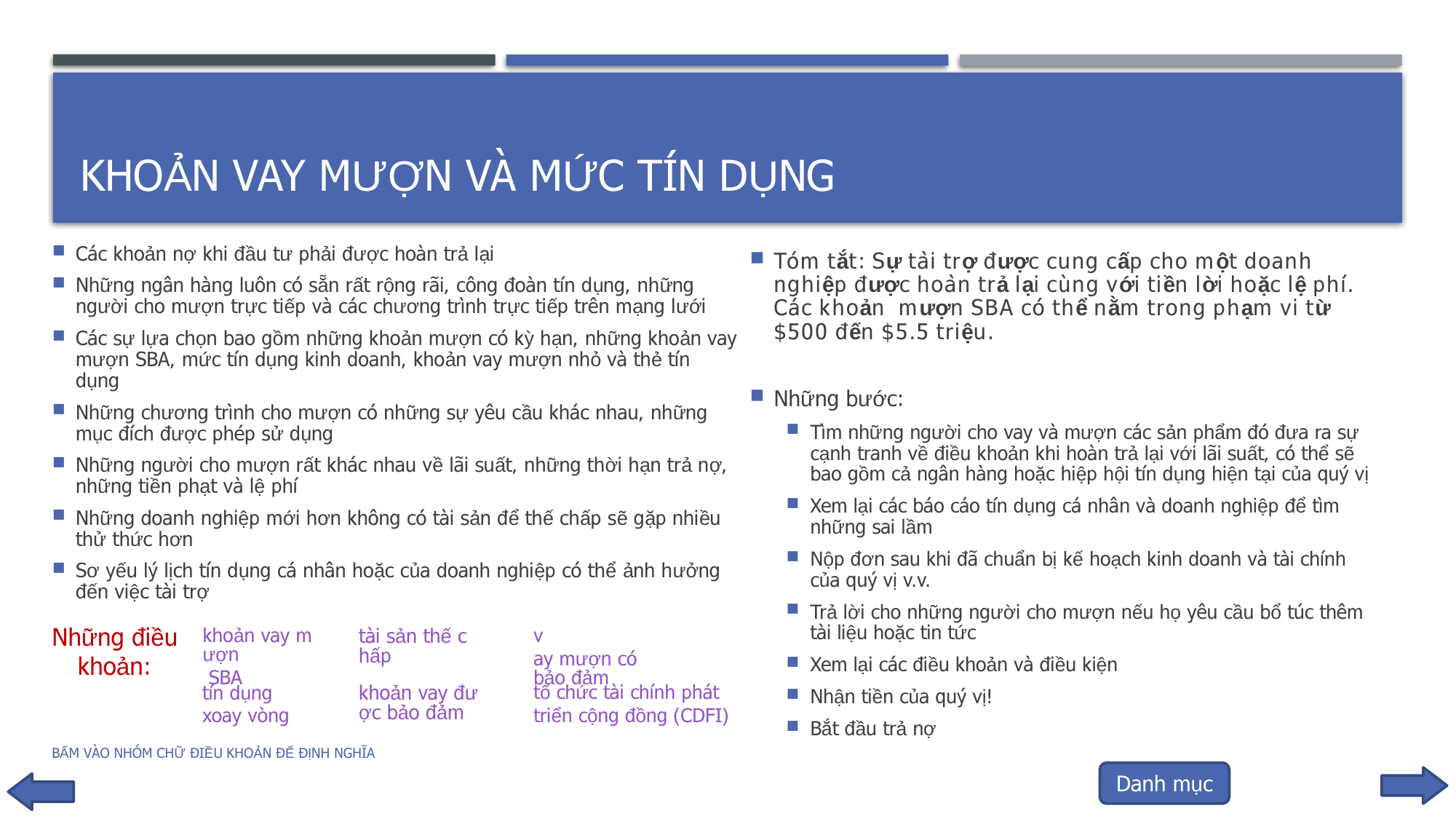

# Khoản vay mượn và mức tín dụng
Các khoản nợ khi đầu tư phải được hoàn trả lại
Những ngân hàng luôn có sẵn rất rộng rãi, công đoàn tín dụng, những người cho mượn trực tiếp và các chương trình trực tiếp trên mạng lưới
Các sự lựa chọn bao gồm những khoản mượn có kỳ hạn, những khoản vay mượn SBA, mức tín dụng kinh doanh, khoản vay mượn nhỏ và thẻ tín dụng
Những chương trình cho mượn có những sự yêu cầu khác nhau, những mục đích được phép sử dụng
Những người cho mượn rất khác nhau về lãi suất, những thời hạn trả nợ, những tiền phạt và lệ phí
Những doanh nghiệp mới hơn không có tài sản để thế chấp sẽ gặp nhiều thử thức hơn
Sơ yếu lý lịch tín dụng cá nhân hoặc của doanh nghiệp có thể ảnh hưởng đến việc tài trợ
Tóm tắt: Sự tài trợ được cung cấp cho một doanh nghiệp được hoàn trả lại cùng với tiền lời hoặc lệ phí. Các khoản  mượn SBA có thể nằm trong phạm vi từ $500 đến $5.5 triệu.

Những bước:
Tìm những người cho vay và mượn các sản phẩm đó đưa ra sự cạnh tranh về điều khoản khi hoàn trả lại với lãi suất, có thể sẽ bao gồm cả ngân hàng hoặc hiệp hội tín dụng hiện tại của quý vị
Xem lại các báo cáo tín dụng cá nhân và doanh nghiệp để tìm những sai lầm
Nộp đơn sau khi đã chuẩn bị kế hoạch kinh doanh và tài chính của quý vị v.v.
Trả lời cho những người cho mượn nếu họ yêu cầu bổ túc thêm tài liệu hoặc tin tức
Xem lại các điều khoản và điều kiện
Nhận tiền của quý vị!
Bắt đầu trả nợ

Những điều khoản:
khoản vay mượn SBA
tài sản thế chấp
vay mượn có bảo đảm
khoản vay được bảo đảm
tín dụng xoay vòng
tổ chức tài chính phát triển cộng đồng (CDFI)
Bấm vào nhóm chữ điều khoản để định nghĩa
Danh mục